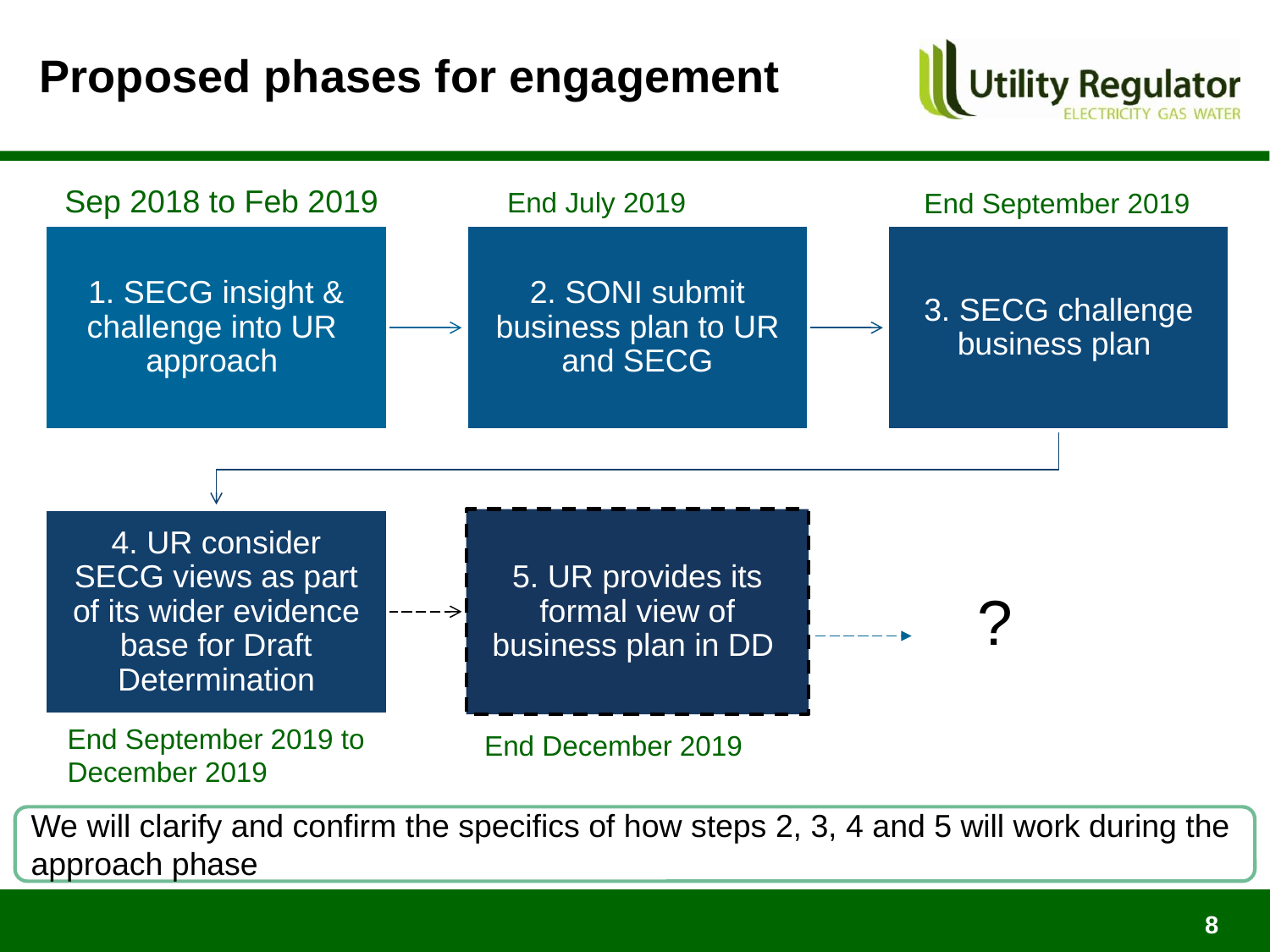

# Proposed phases for engagement

1. SECG insight & challenge into UR  approach

2. SONI submit business plan to UR and SECG

3. SECG challenge business plan

4. UR consider SECG views as part of its wider evidence base for Draft Determination
5. UR provides its formal view of business plan in DD
Sep 2018 to Feb 2019
End July 2019
End September 2019
?
End September 2019 to December 2019
End December 2019
We will clarify and confirm the specifics of how steps 2, 3, 4 and 5 will work during the approach phase
8